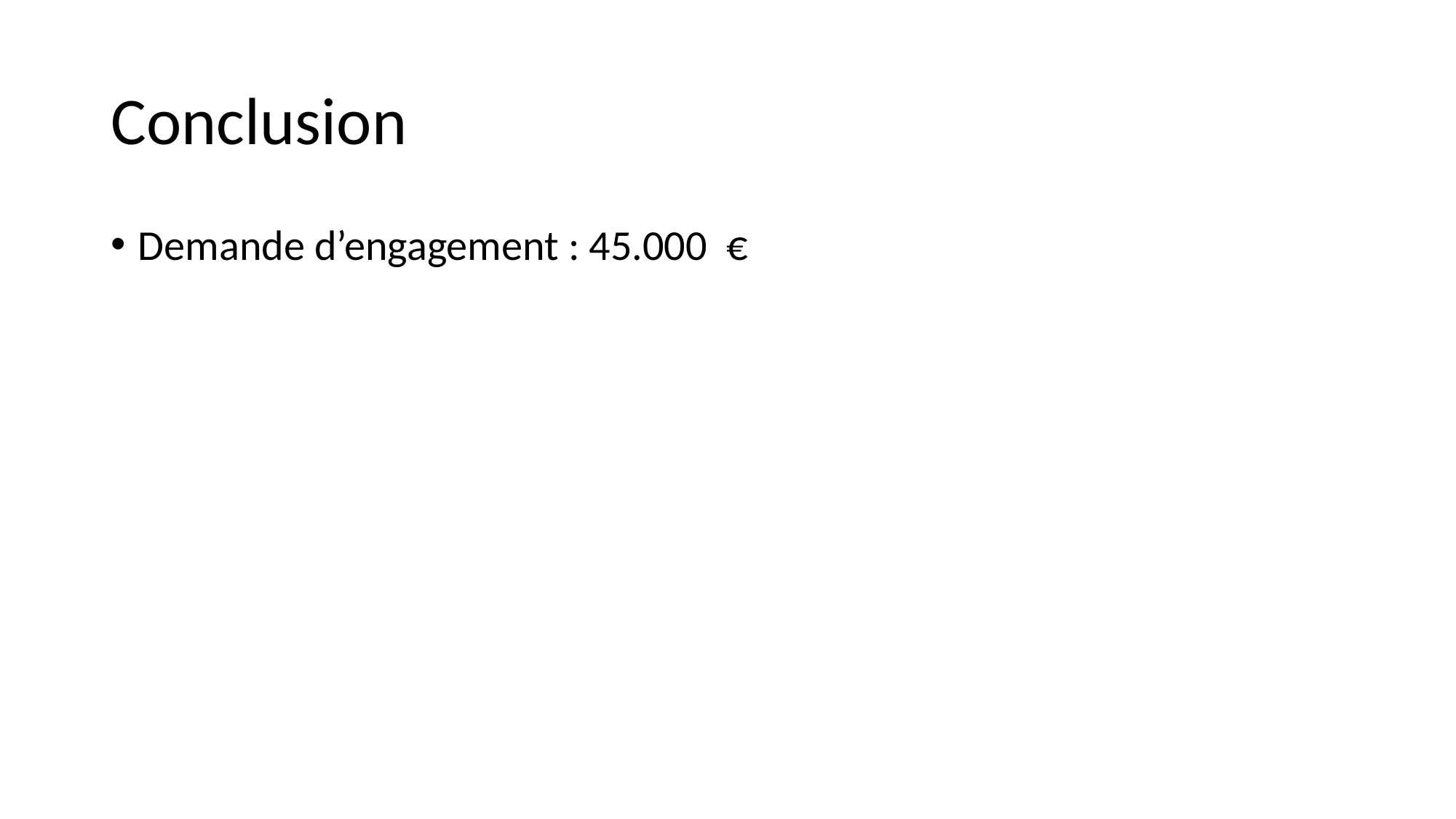

# Conclusion
Demande d’engagement : 45.000  €